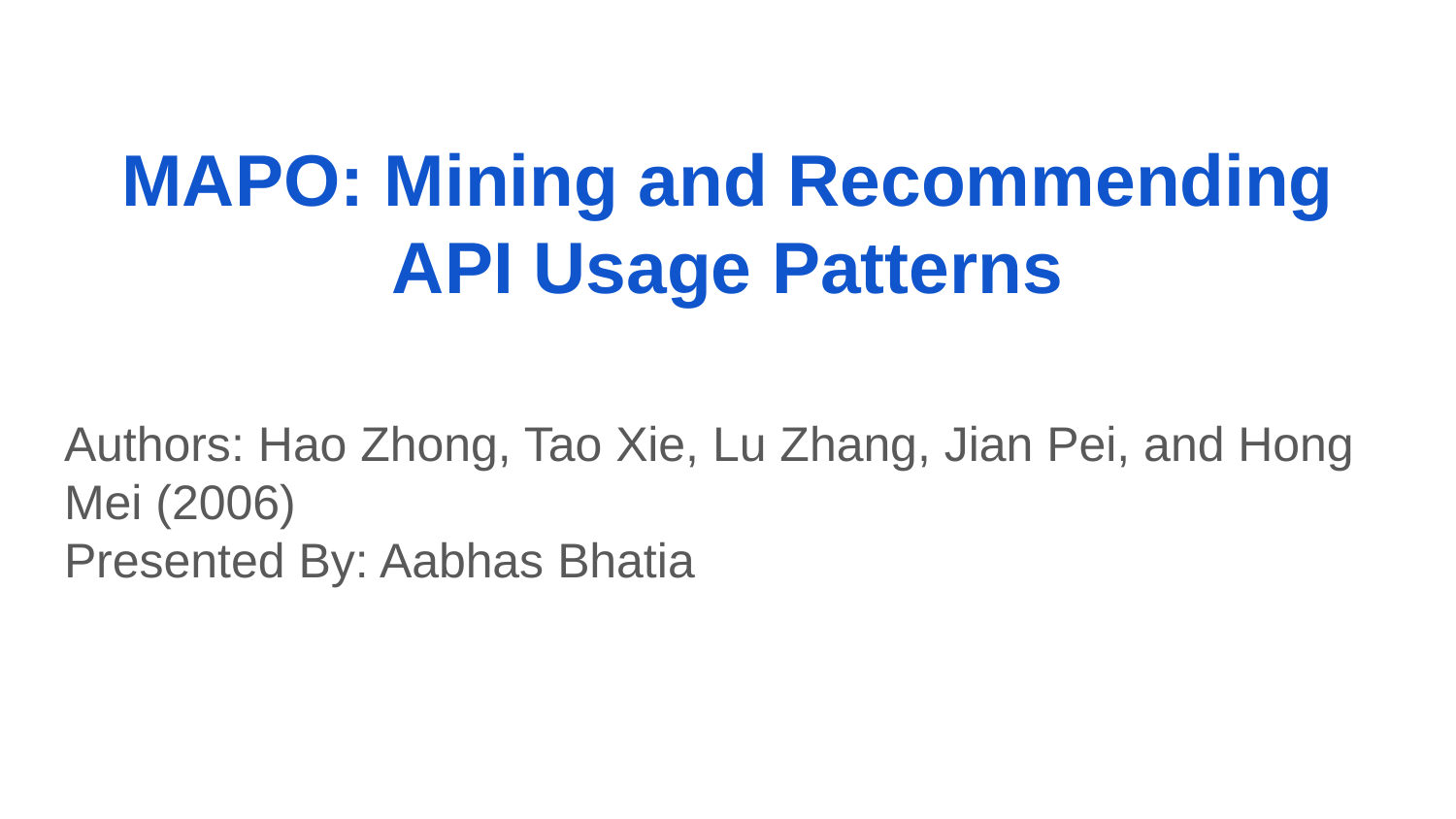

# MAPO: Mining and Recommending API Usage Patterns
Authors: Hao Zhong, Tao Xie, Lu Zhang, Jian Pei, and Hong Mei (2006)
Presented By: Aabhas Bhatia